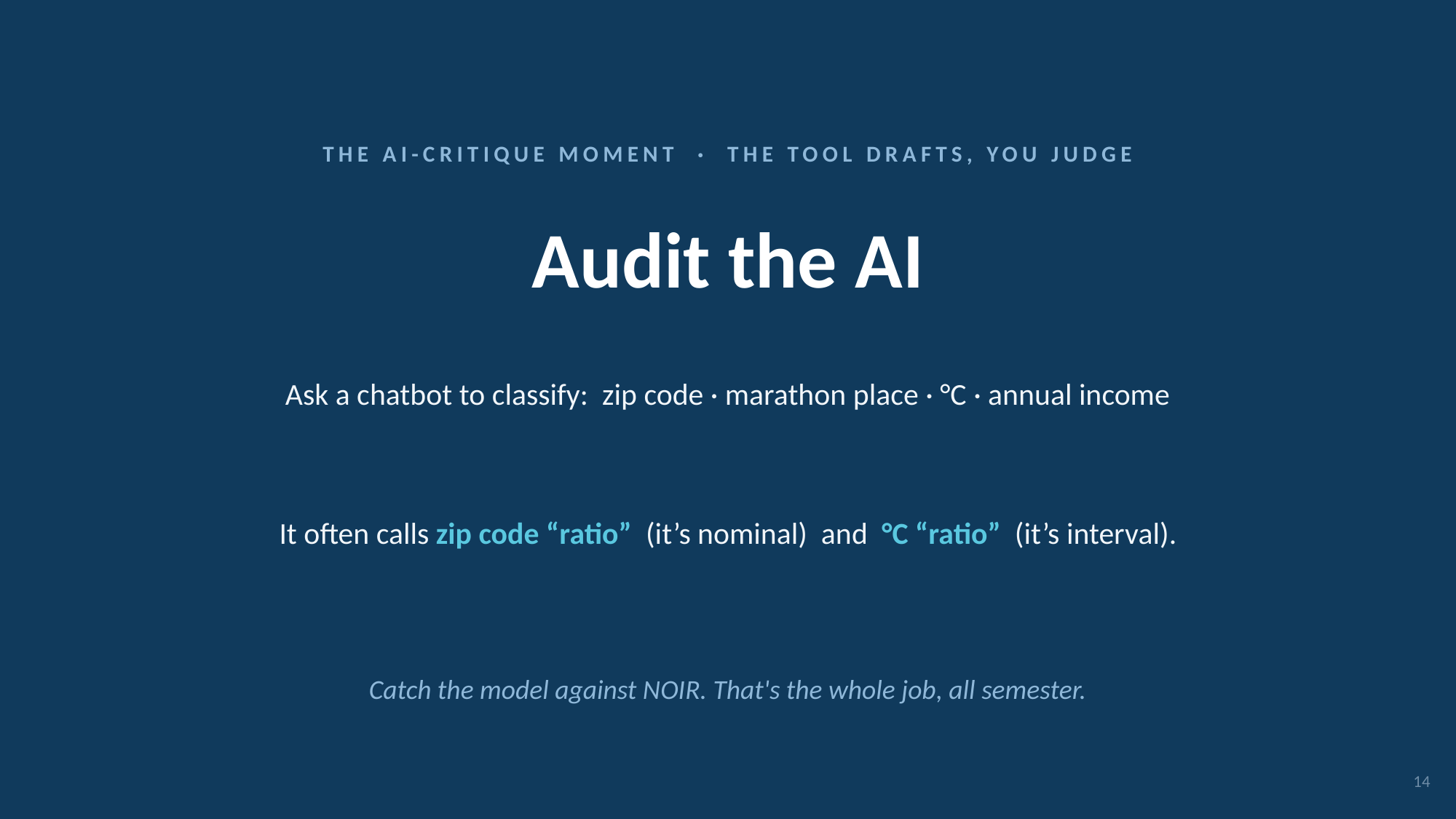

THE AI-CRITIQUE MOMENT  ·  THE TOOL DRAFTS, YOU JUDGE
Audit the AI
Ask a chatbot to classify:  zip code · marathon place · °C · annual income
It often calls zip code “ratio”  (it’s nominal)  and  °C “ratio”  (it’s interval).
Catch the model against NOIR. That's the whole job, all semester.
14